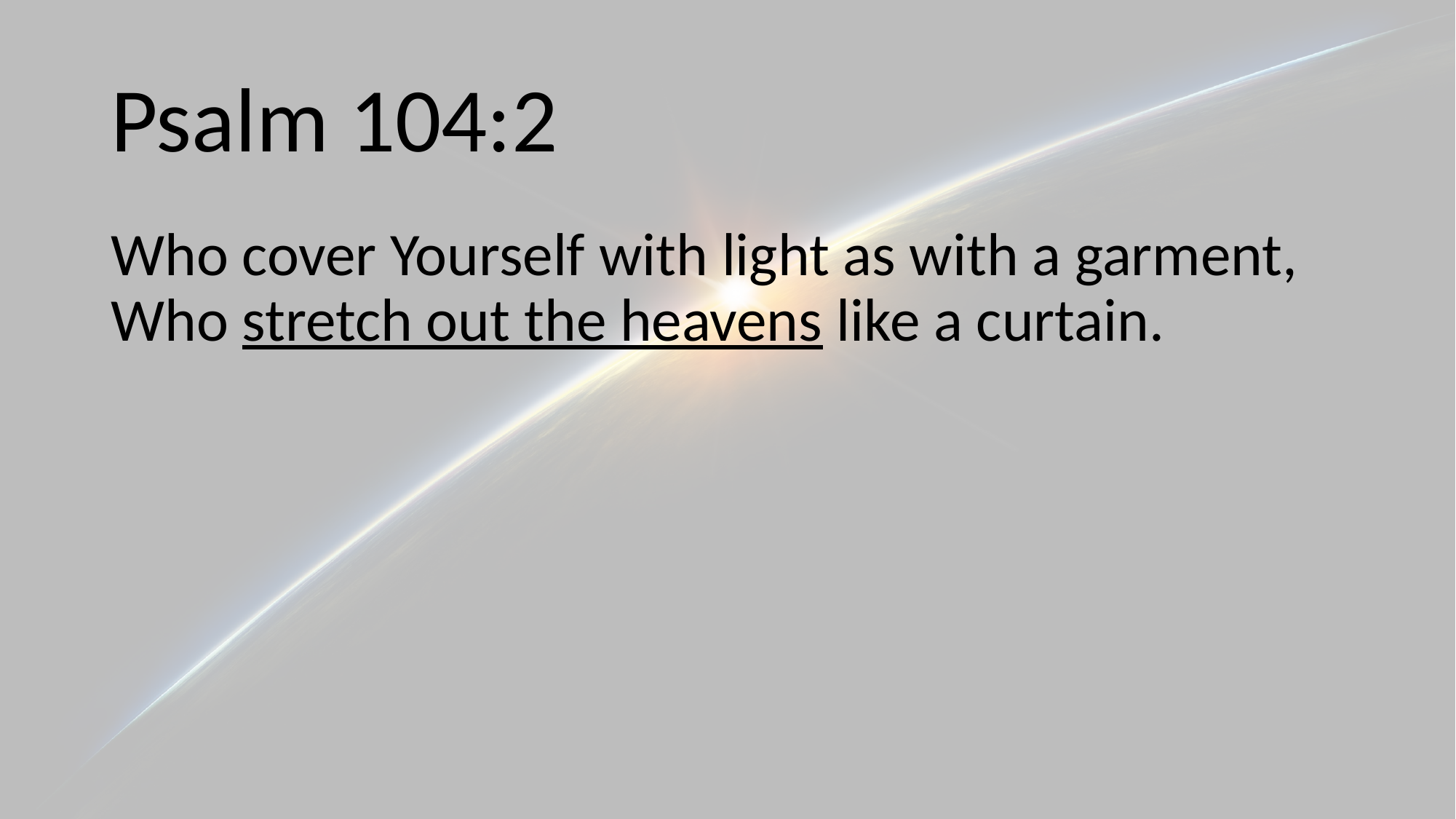

# Psalm 104:2
Who cover Yourself with light as with a garment, Who stretch out the heavens like a curtain.